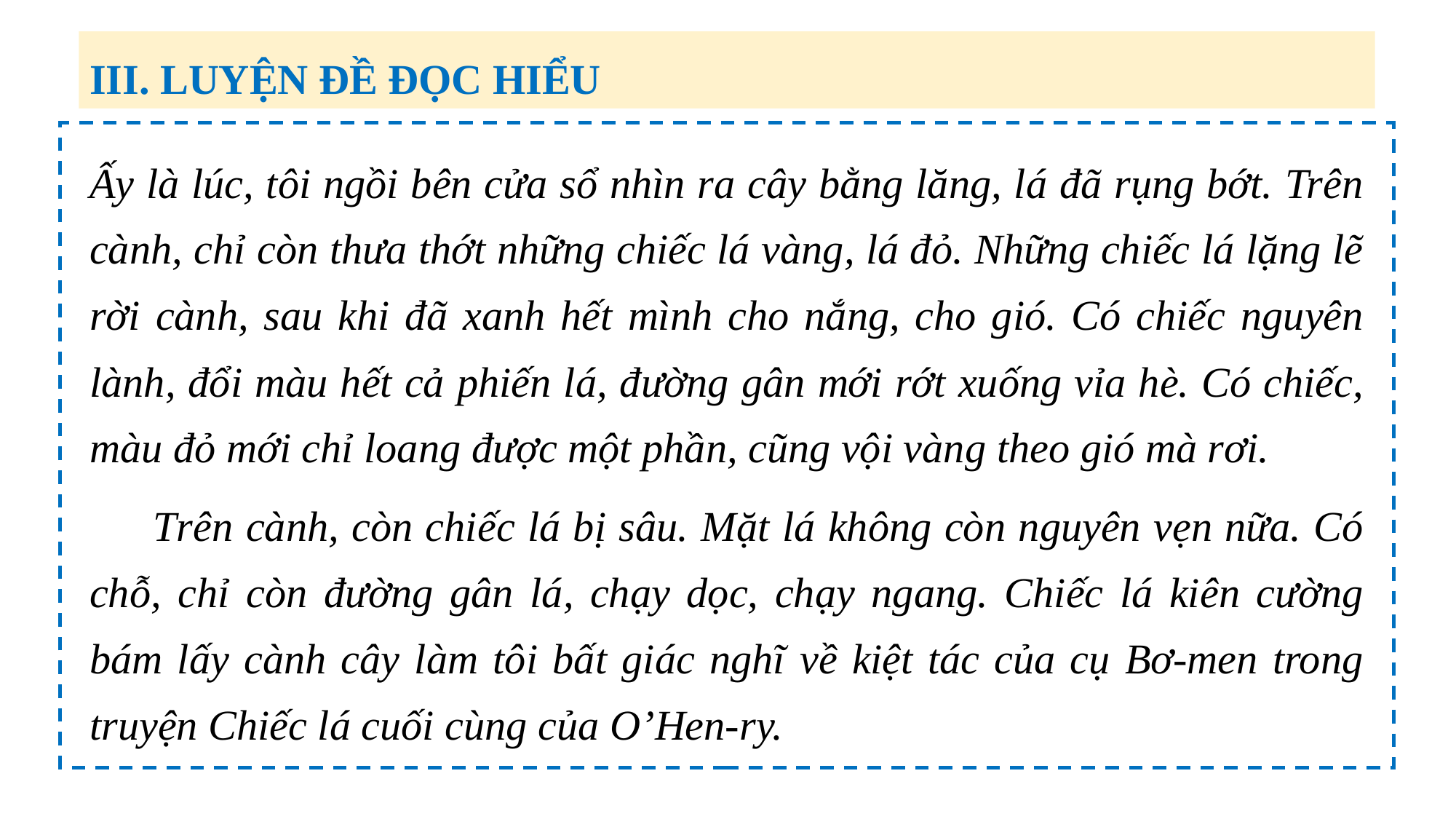

III. LUYỆN ĐỀ ĐỌC HIỂU

Ấy là lúc, tôi ngồi bên cửa sổ nhìn ra cây bằng lăng, lá đã rụng bớt. Trên cành, chỉ còn thưa thớt những chiếc lá vàng, lá đỏ. Những chiếc lá lặng lẽ rời cành, sau khi đã xanh hết mình cho nắng, cho gió. Có chiếc nguyên lành, đổi màu hết cả phiến lá, đường gân mới rớt xuống vỉa hè. Có chiếc, màu đỏ mới chỉ loang được một phần, cũng vội vàng theo gió mà rơi.
     Trên cành, còn chiếc lá bị sâu. Mặt lá không còn nguyên vẹn nữa. Có chỗ, chỉ còn đường gân lá, chạy dọc, chạy ngang. Chiếc lá kiên cường bám lấy cành cây làm tôi bất giác nghĩ về kiệt tác của cụ Bơ-men trong truyện Chiếc lá cuối cùng của O’Hen-ry.